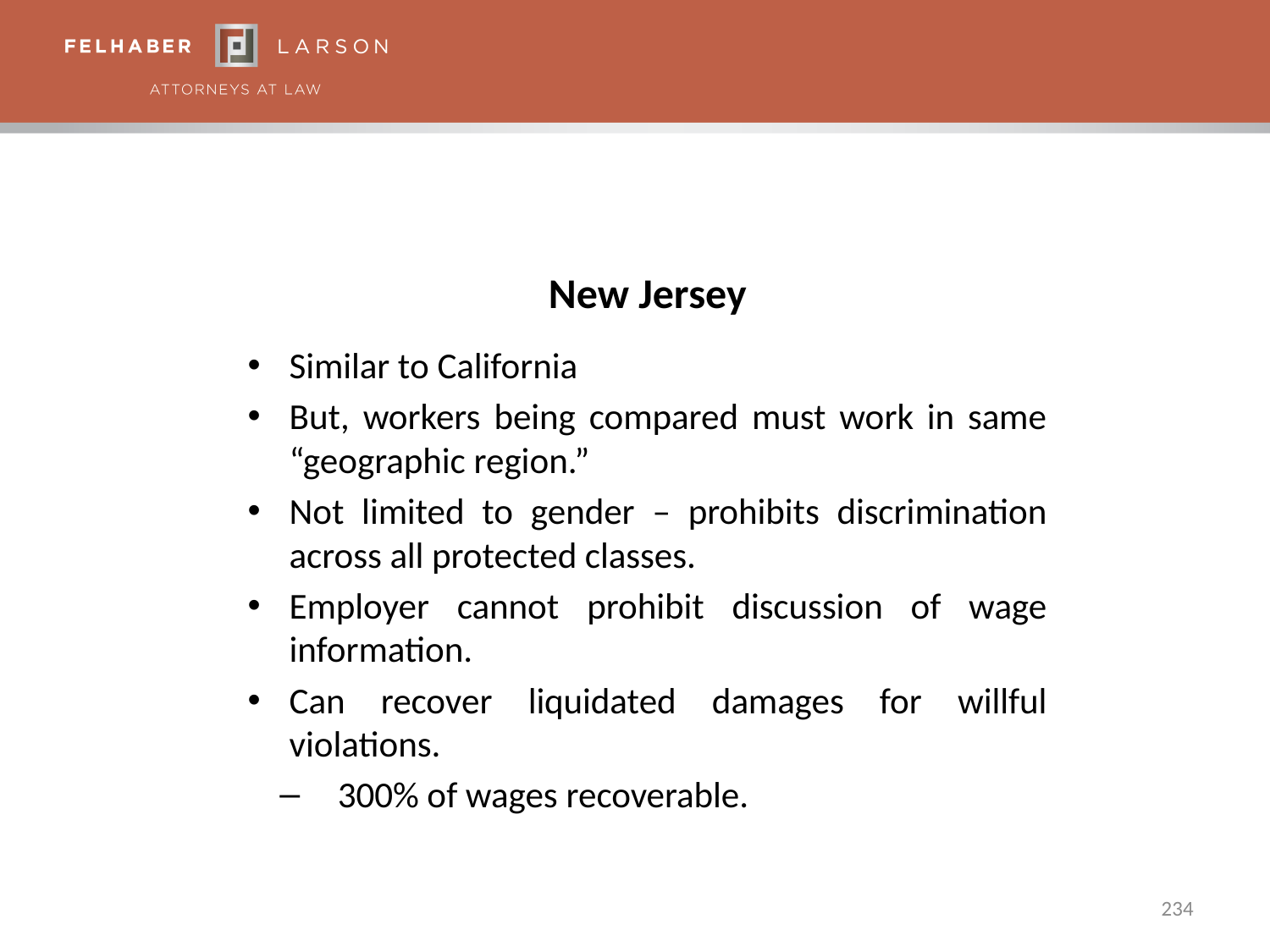

# New Jersey
Similar to California
But, workers being compared must work in same “geographic region.”
Not limited to gender – prohibits discrimination across all protected classes.
Employer cannot prohibit discussion of wage information.
Can recover liquidated damages for willful violations.
300% of wages recoverable.

234